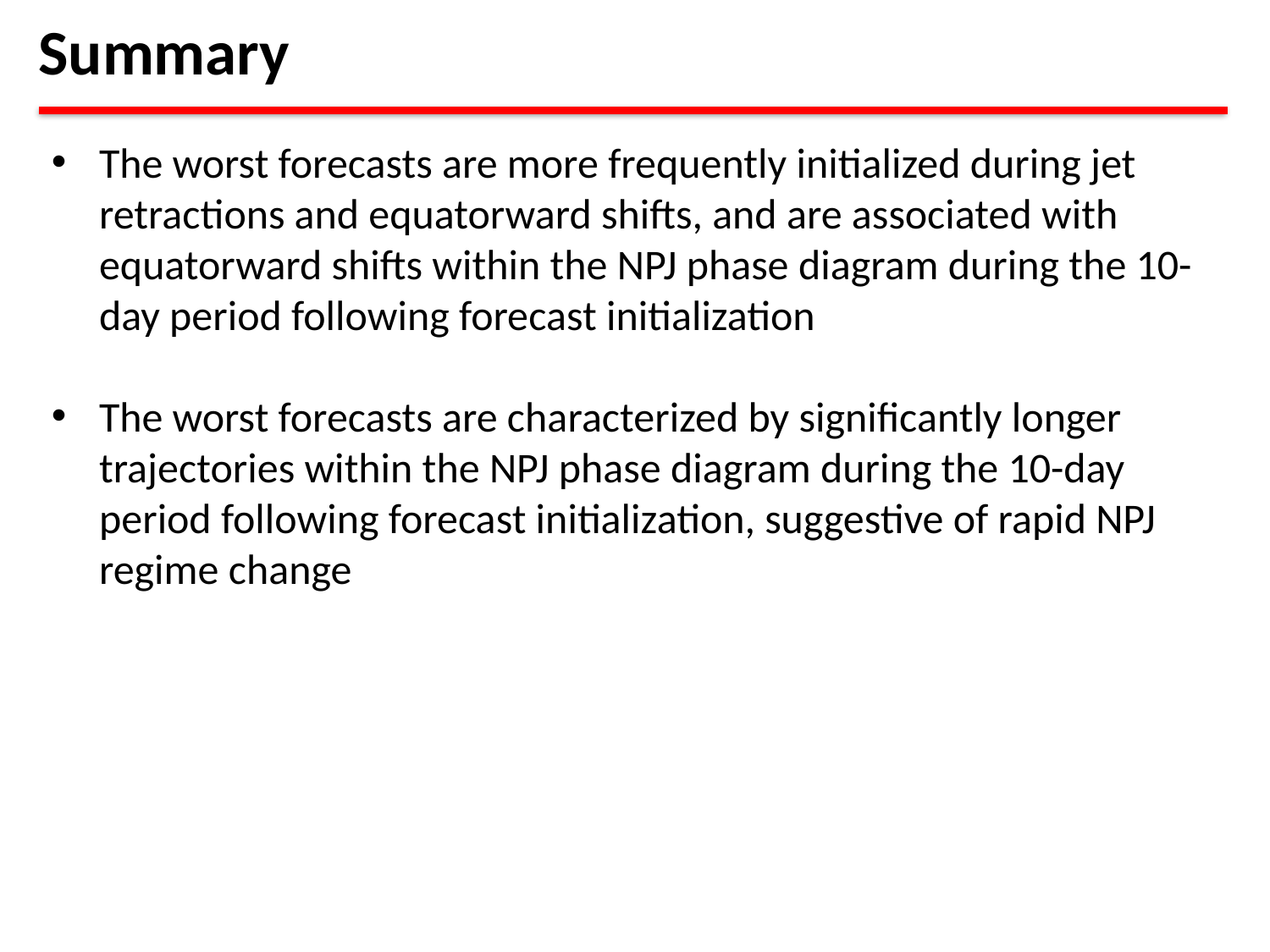

Summary
The worst forecasts are more frequently initialized during jet retractions and equatorward shifts, and are associated with equatorward shifts within the NPJ phase diagram during the 10-day period following forecast initialization

The worst forecasts are characterized by significantly longer trajectories within the NPJ phase diagram during the 10-day period following forecast initialization, suggestive of rapid NPJ regime change